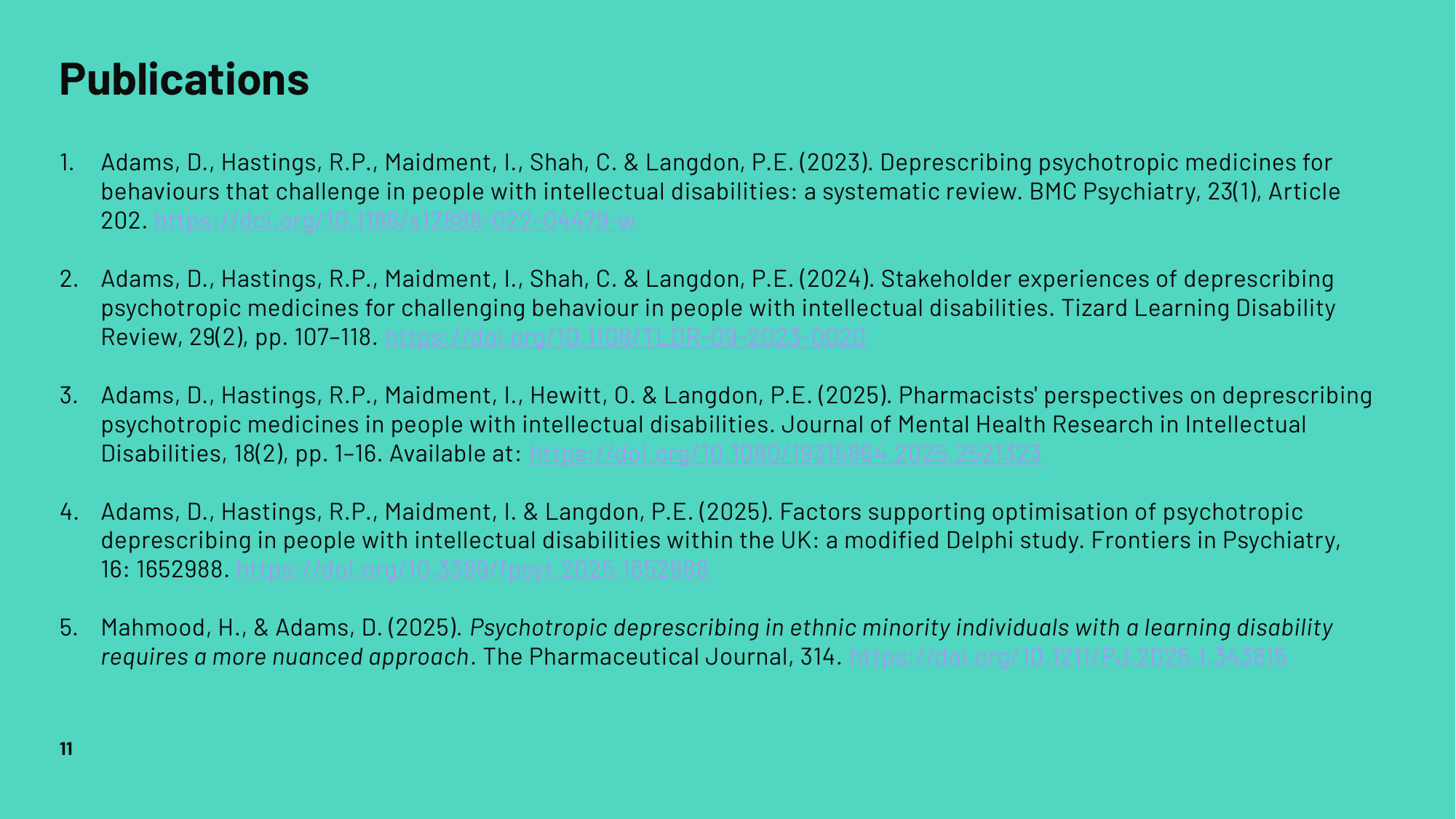

# Publications
Adams, D., Hastings, R.P., Maidment, I., Shah, C. & Langdon, P.E. (2023). Deprescribing psychotropic medicines for behaviours that challenge in people with intellectual disabilities: a systematic review. BMC Psychiatry, 23(1), Article 202. https://doi.org/10.1186/s12888-022-04479-w

Adams, D., Hastings, R.P., Maidment, I., Shah, C. & Langdon, P.E. (2024). Stakeholder experiences of deprescribing psychotropic medicines for challenging behaviour in people with intellectual disabilities. Tizard Learning Disability Review, 29(2), pp. 107–118. https://doi.org/10.1108/TLDR-09-2023-0020

Adams, D., Hastings, R.P., Maidment, I., Hewitt, O. & Langdon, P.E. (2025). Pharmacists' perspectives on deprescribing psychotropic medicines in people with intellectual disabilities. Journal of Mental Health Research in Intellectual Disabilities, 18(2), pp. 1–16. Available at: https://doi.org/10.1080/19315864.2025.2521323

Adams, D., Hastings, R.P., Maidment, I. & Langdon, P.E. (2025). Factors supporting optimisation of psychotropic deprescribing in people with intellectual disabilities within the UK: a modified Delphi study. Frontiers in Psychiatry, 16: 1652988. https://doi.org/10.3389/fpsyt.2025.1652988

Mahmood, H., & Adams, D. (2025). Psychotropic deprescribing in ethnic minority individuals with a learning disability requires a more nuanced approach. The Pharmaceutical Journal, 314. https://doi.org/10.1211/PJ.2025.1.343815

11